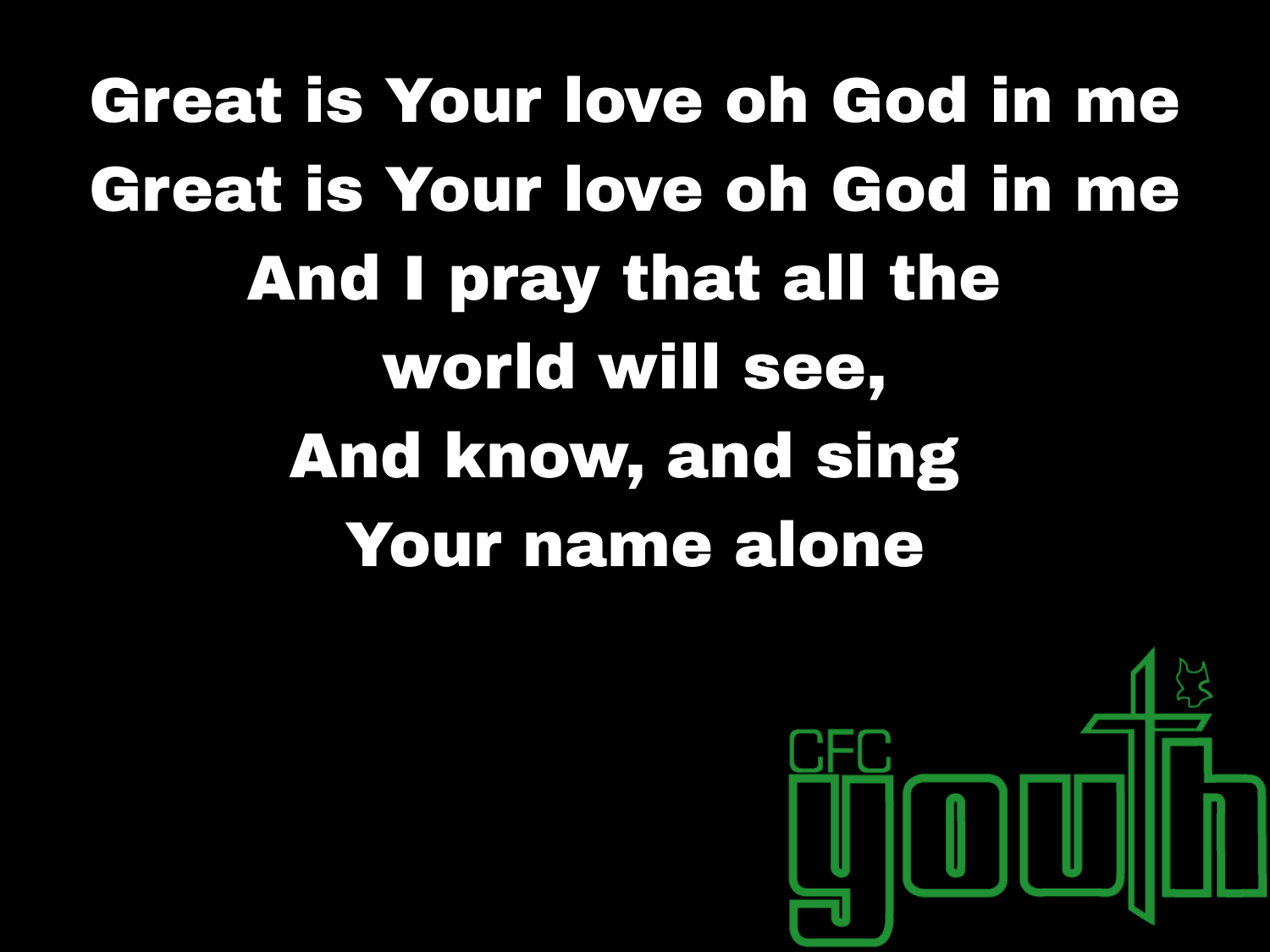

Great is Your love oh God in me
Great is Your love oh God in me
And I pray that all the
world will see,
And know, and sing
Your name alone